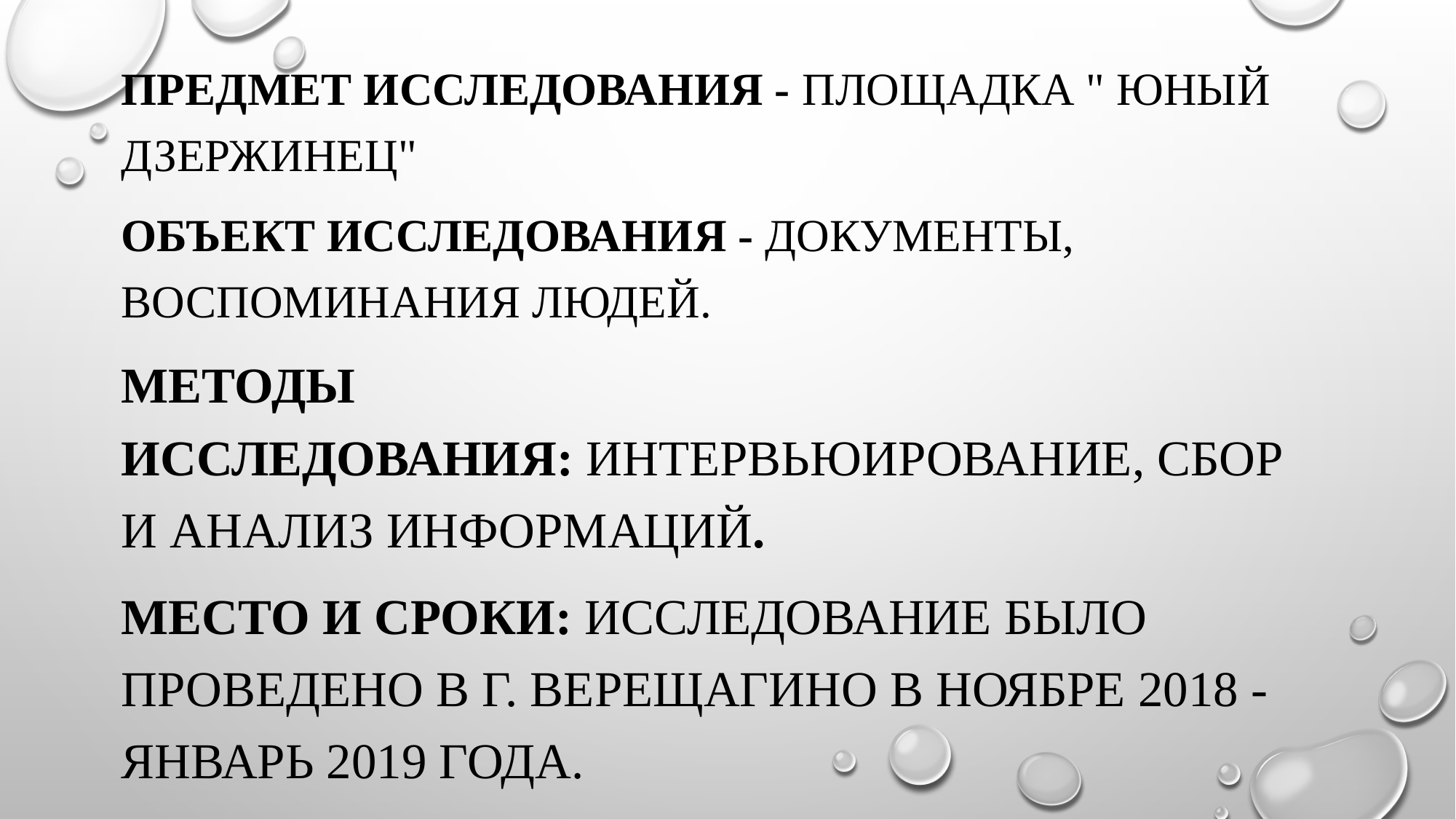

Предмет исследования - площадка " Юный Дзержинец"
Объект исследования - документы, воспоминания людей.
Методы исследования: интервьюирование, сбор и анализ информаций.
Место и сроки: исследование было проведено в г. Верещагино в ноябре 2018 - январь 2019 года.